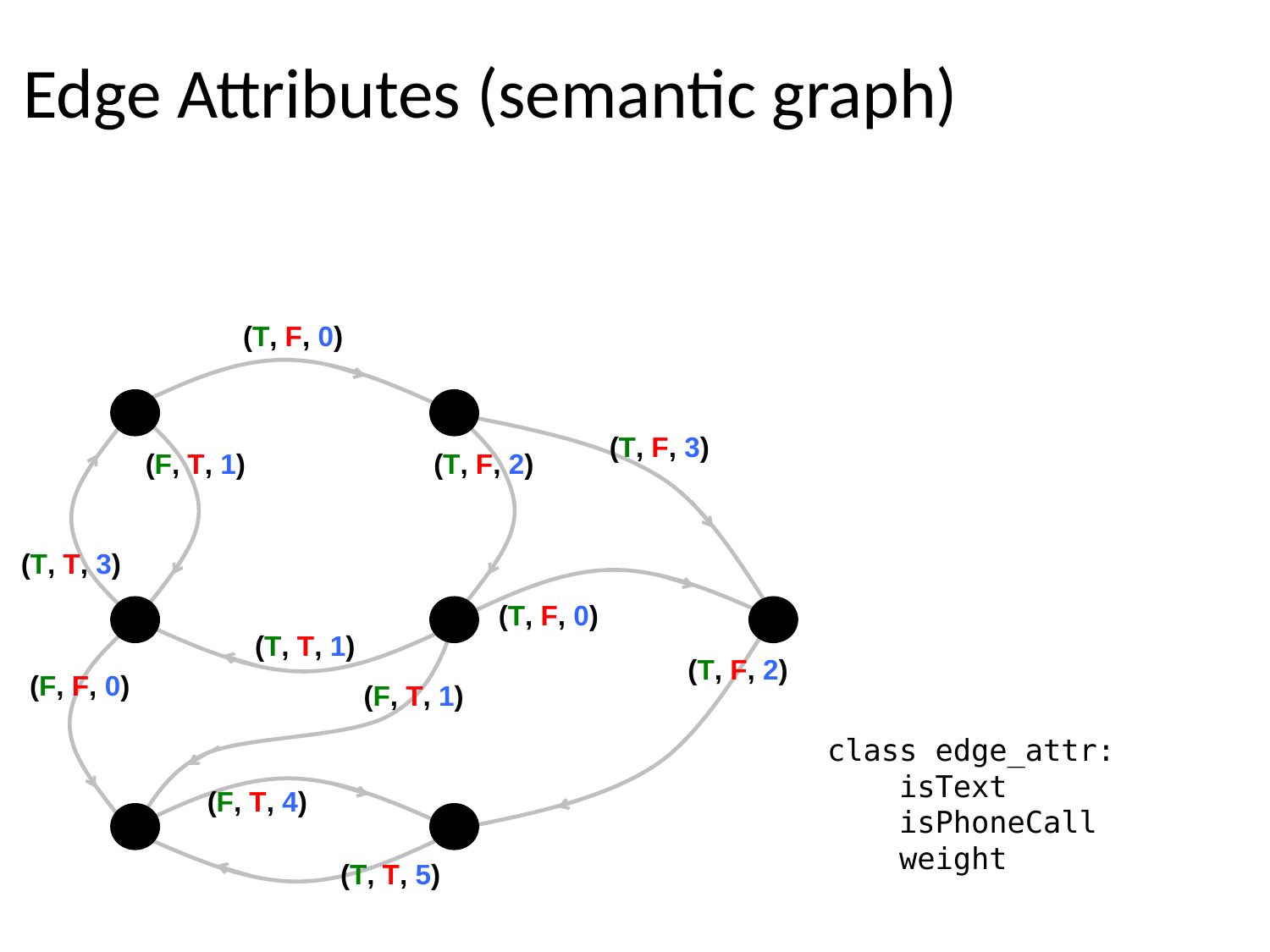

# Edge Attributes (semantic graph)
(T, F, 0)

(T, F, 3)
(F, T, 1)
(T, F, 2)
(T, T, 3)
(T, F, 0)
(T, T, 1)
(T, F, 2)
(F, F, 0)
(F, T, 1)
class edge_attr:
    isText
    isPhoneCall
    weight
(F, T, 4)
(T, T, 5)